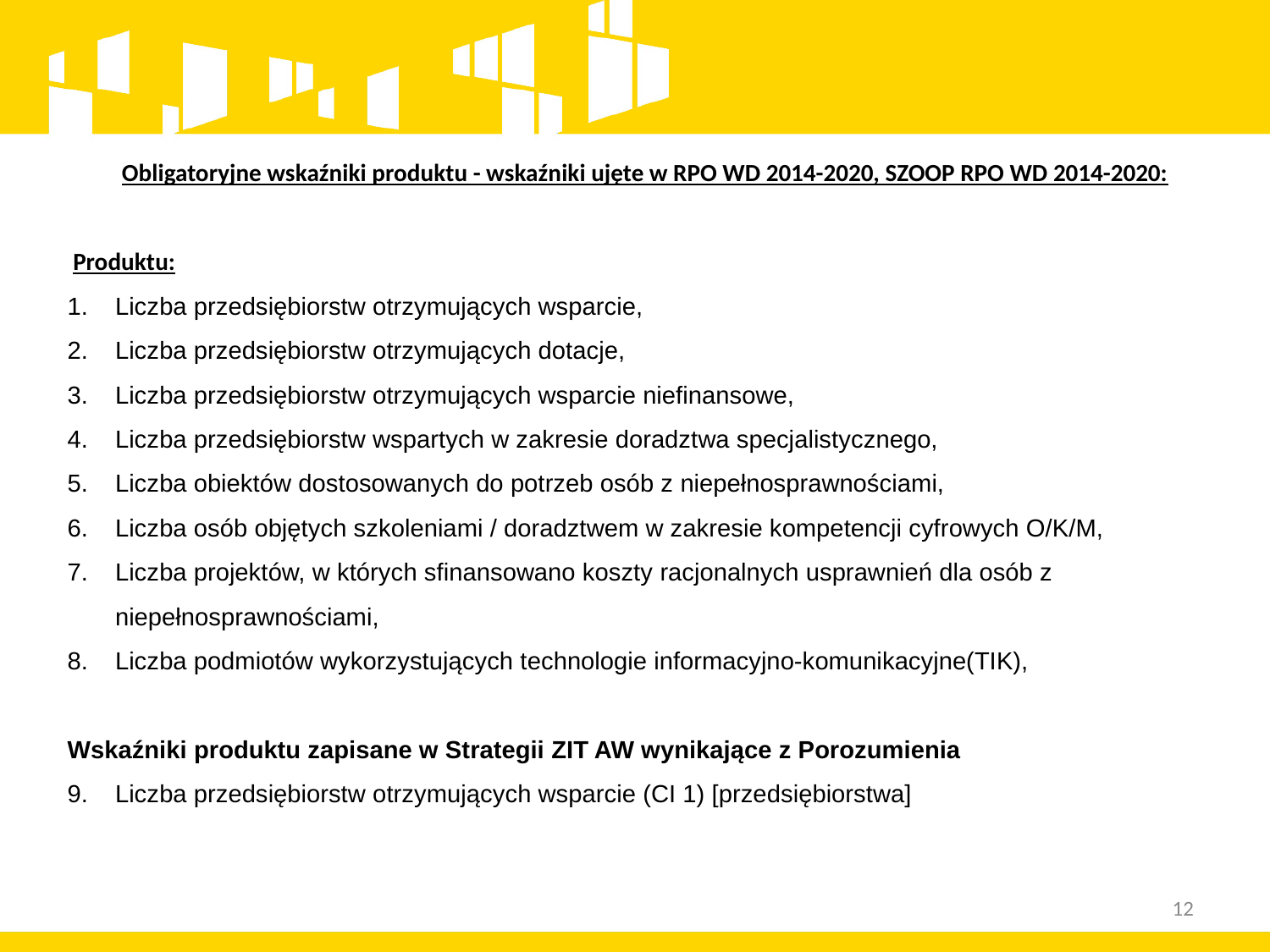

Obligatoryjne wskaźniki produktu - wskaźniki ujęte w RPO WD 2014-2020, SZOOP RPO WD 2014-2020:

 Produktu:
Liczba przedsiębiorstw otrzymujących wsparcie,
Liczba przedsiębiorstw otrzymujących dotacje,
Liczba przedsiębiorstw otrzymujących wsparcie niefinansowe,
Liczba przedsiębiorstw wspartych w zakresie doradztwa specjalistycznego,
Liczba obiektów dostosowanych do potrzeb osób z niepełnosprawnościami,
Liczba osób objętych szkoleniami / doradztwem w zakresie kompetencji cyfrowych O/K/M,
Liczba projektów, w których sfinansowano koszty racjonalnych usprawnień dla osób z niepełnosprawnościami,
Liczba podmiotów wykorzystujących technologie informacyjno-komunikacyjne(TIK),

Wskaźniki produktu zapisane w Strategii ZIT AW wynikające z Porozumienia
Liczba przedsiębiorstw otrzymujących wsparcie (CI 1) [przedsiębiorstwa]
12